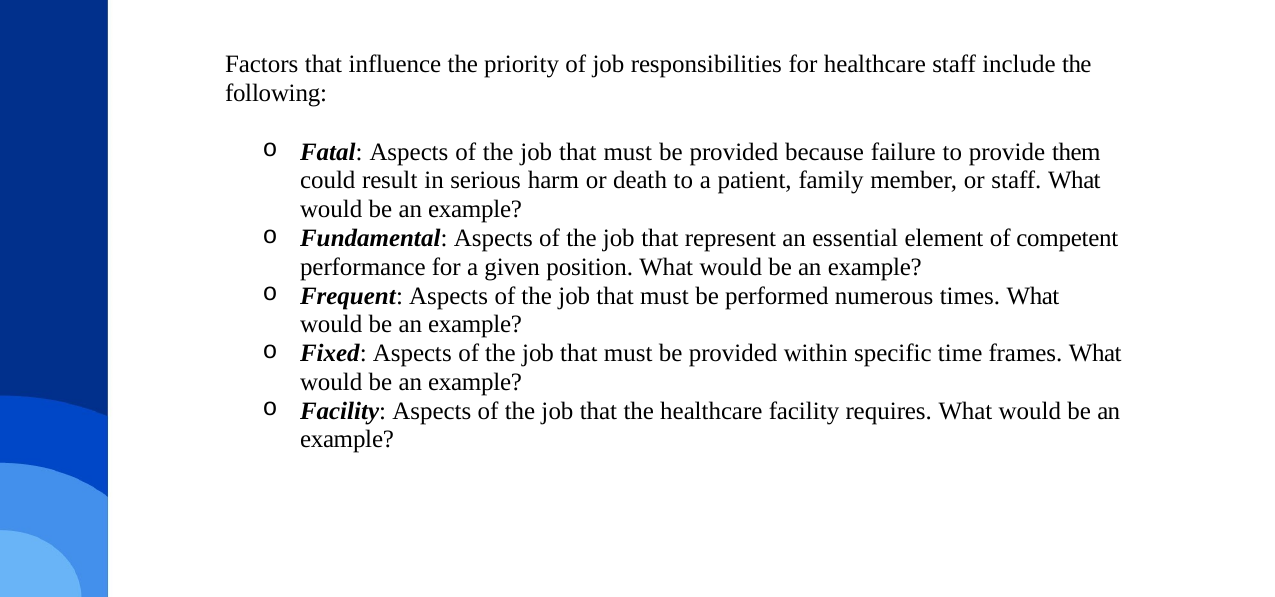

Factors that influence the priority of job responsibilities for healthcare staff include the following:

Fatal: Aspects of the job that must be provided because failure to provide them could result in serious harm or death to a patient, family member, or staff. What would be an example?
Fundamental: Aspects of the job that represent an essential element of competent performance for a given position. What would be an example?
Frequent: Aspects of the job that must be performed numerous times. What would be an example?
Fixed: Aspects of the job that must be provided within specific time frames. What would be an example?
Facility: Aspects of the job that the healthcare facility requires. What would be an example?